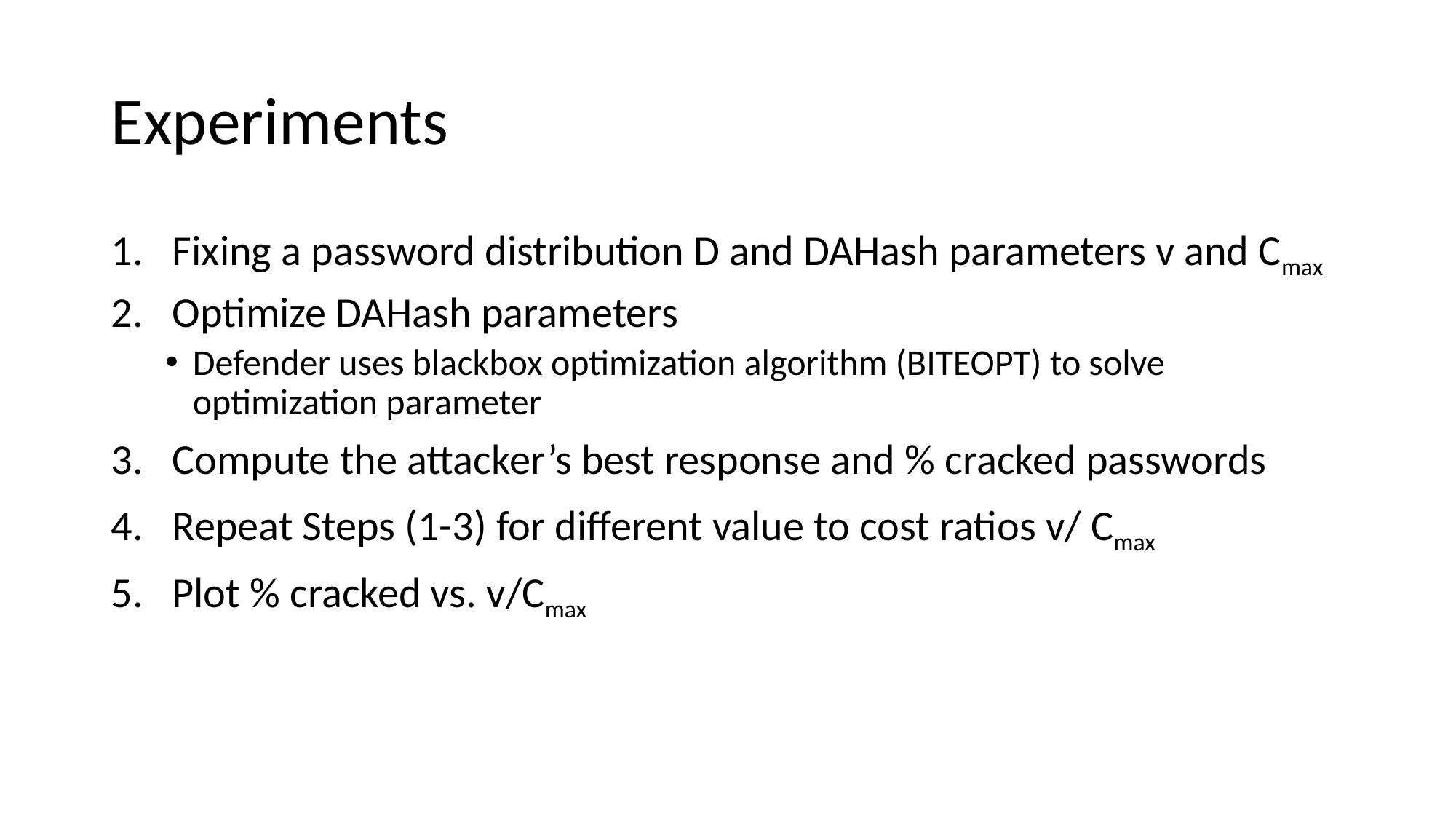

# Experiments
Fixing a password distribution D and DAHash parameters v and Cmax
Optimize DAHash parameters
Defender uses blackbox optimization algorithm (BITEOPT) to solve optimization parameter
Compute the attacker’s best response and % cracked passwords
Repeat Steps (1-3) for different value to cost ratios v/ Cmax
Plot % cracked vs. v/Cmax